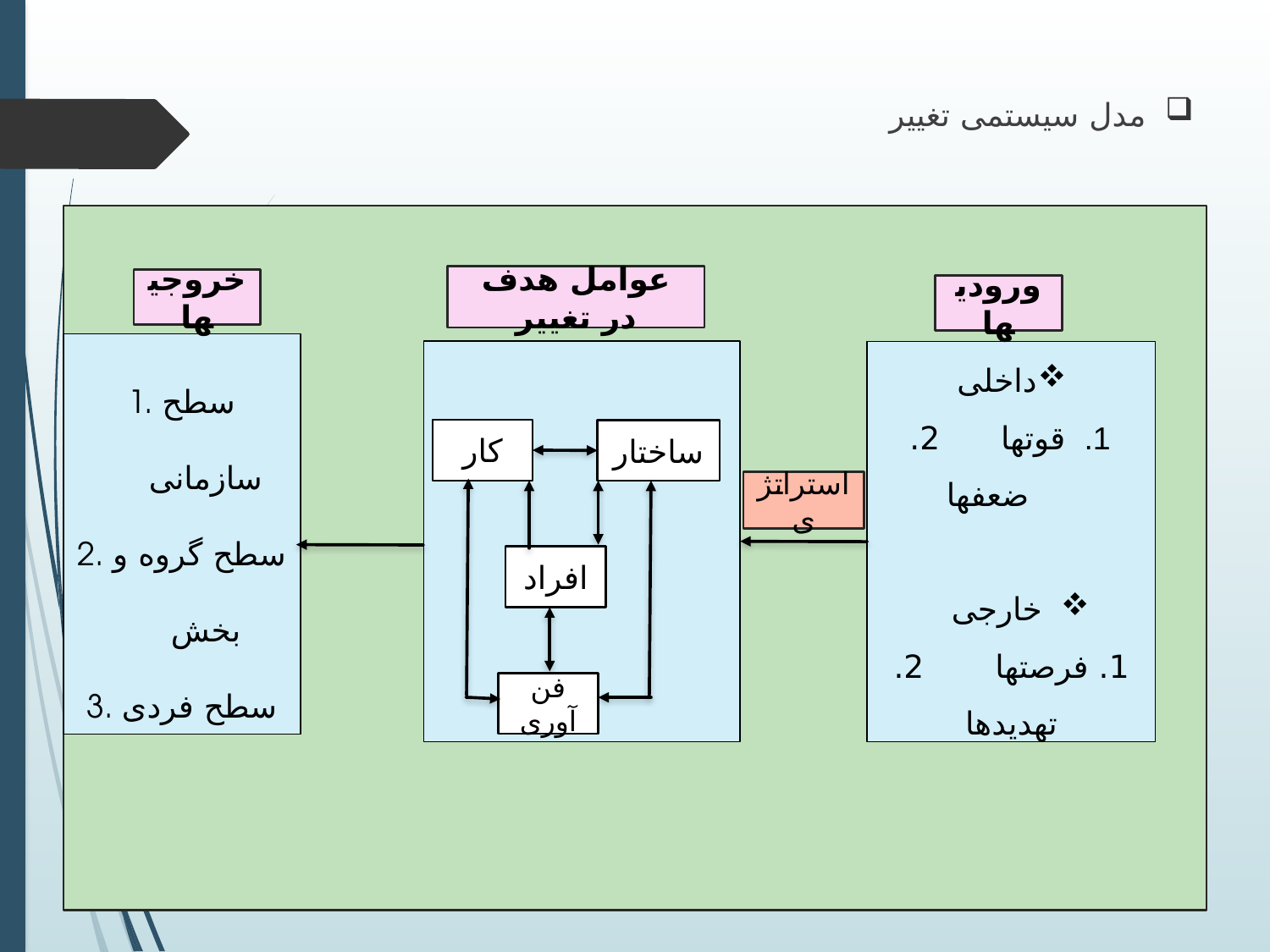

مدل سیستمی تغییر

عوامل هدف در تغییر
خروجیها
ورودیها
1. سطح سازمانی
2. سطح گروه و بخش
3. سطح فردی

داخلی
قوتها      2. ضعفها

خارجی
1. فرصتها       2. تهدیدها
کار
ساختار
استراتژی
افراد
فن آوری